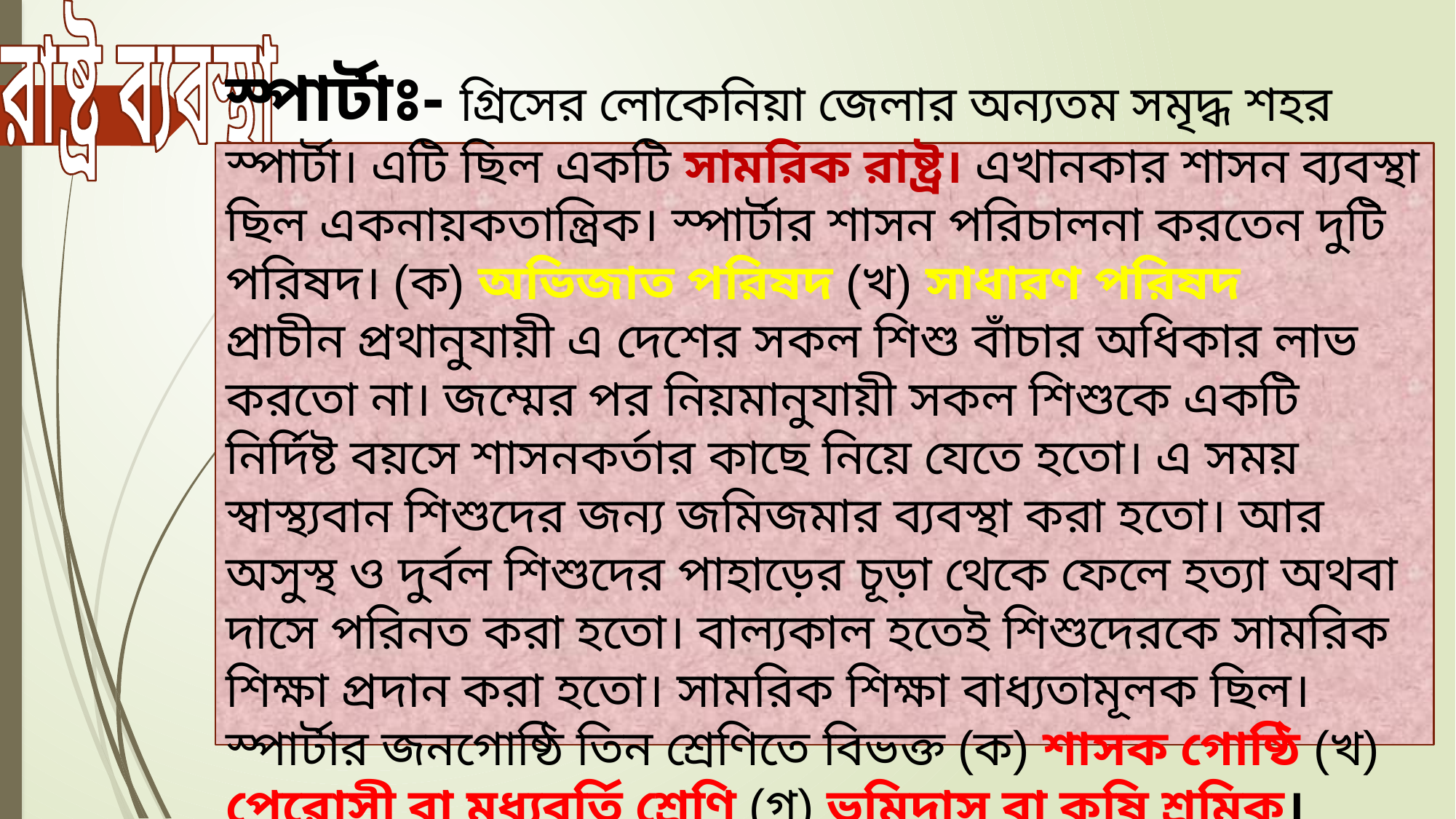

রাষ্ট্র ব্যবস্থা
স্পার্টাঃ- গ্রিসের লোকেনিয়া জেলার অন্যতম সমৃদ্ধ শহর স্পার্টা। এটি ছিল একটি সামরিক রাষ্ট্র। এখানকার শাসন ব্যবস্থা ছিল একনায়কতান্ত্রিক। স্পার্টার শাসন পরিচালনা করতেন দুটি পরিষদ। (ক) অভিজাত পরিষদ (খ) সাধারণ পরিষদ
প্রাচীন প্রথানুযায়ী এ দেশের সকল শিশু বাঁচার অধিকার লাভ করতো না। জম্মের পর নিয়মানুযায়ী সকল শিশুকে একটি নির্দিষ্ট বয়সে শাসনকর্তার কাছে নিয়ে যেতে হতো। এ সময় স্বাস্থ্যবান শিশুদের জন্য জমিজমার ব্যবস্থা করা হতো। আর অসুস্থ ও দুর্বল শিশুদের পাহাড়ের চূড়া থেকে ফেলে হত্যা অথবা দাসে পরিনত করা হতো। বাল্যকাল হতেই শিশুদেরকে সামরিক শিক্ষা প্রদান করা হতো। সামরিক শিক্ষা বাধ্যতামূলক ছিল। স্পার্টার জনগোষ্ঠি তিন শ্রেণিতে বিভক্ত (ক) শাসক গোষ্ঠি (খ) পেরোসী বা মধ্যবর্তি শ্রেণি (গ) ভুমিদাস বা কৃষি শ্রমিক।